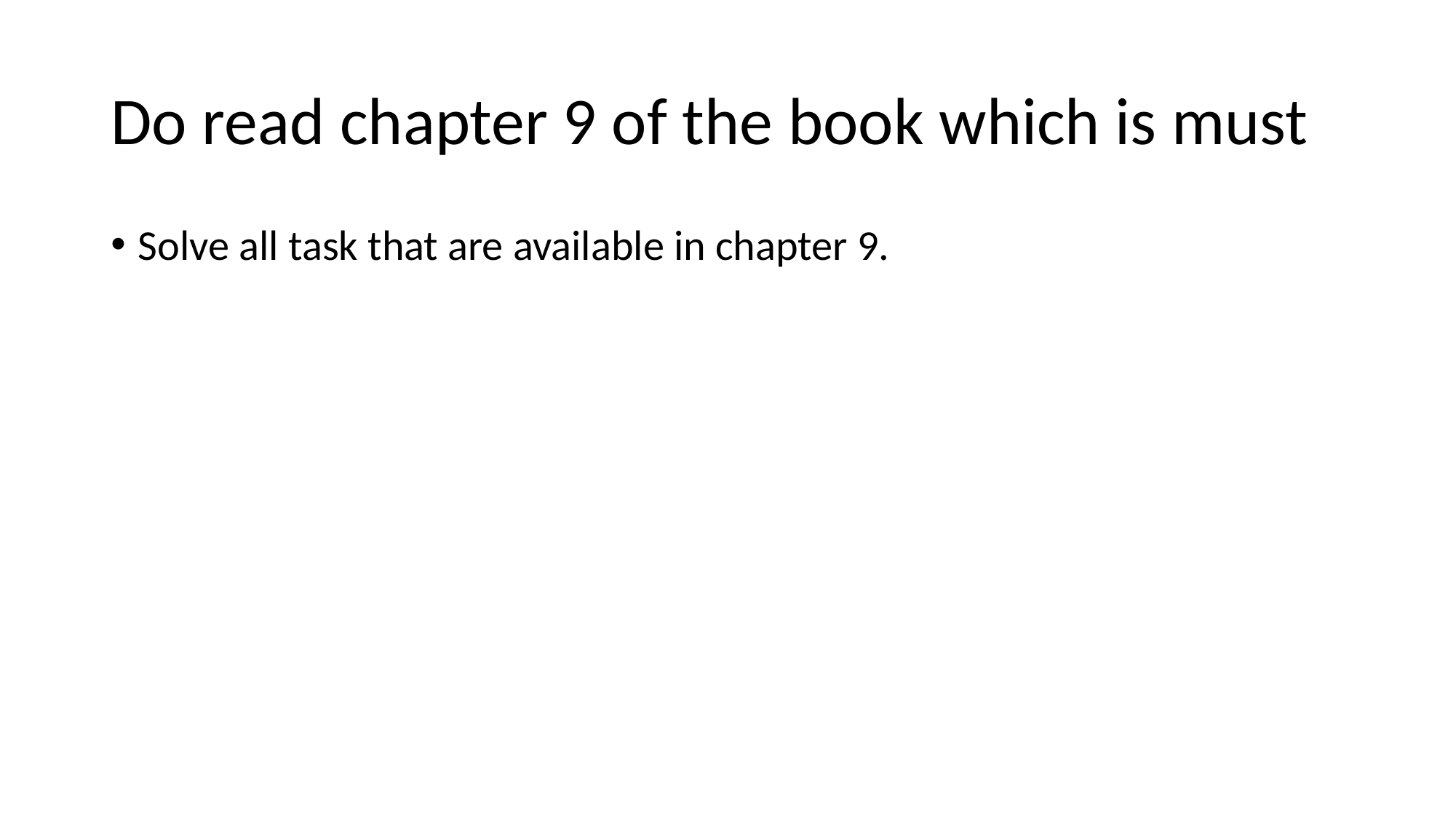

# Do read chapter 9 of the book which is must
Solve all task that are available in chapter 9.